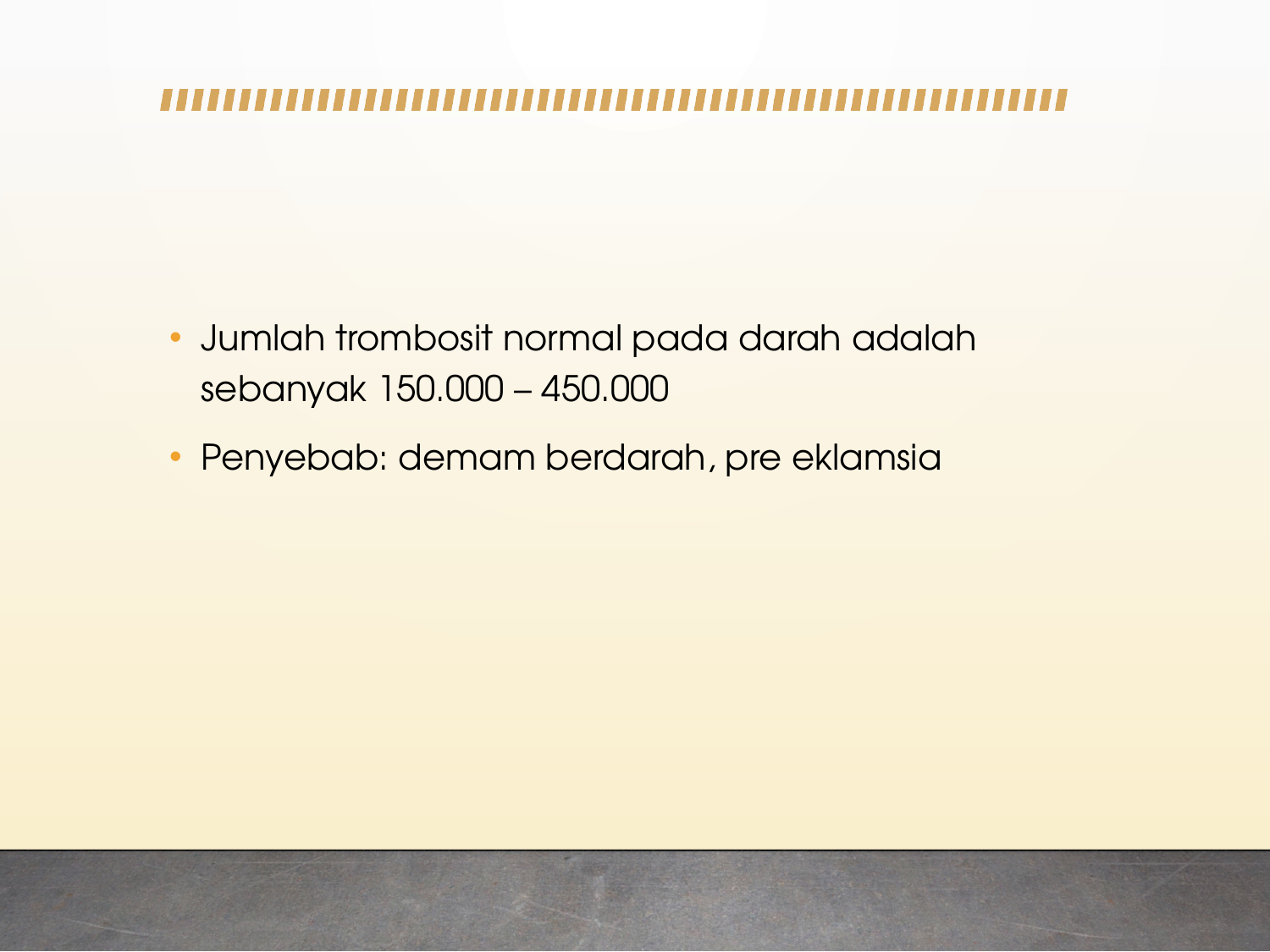

#
Jumlah trombosit normal pada darah adalah sebanyak 150.000 – 450.000
Penyebab: demam berdarah, pre eklamsia